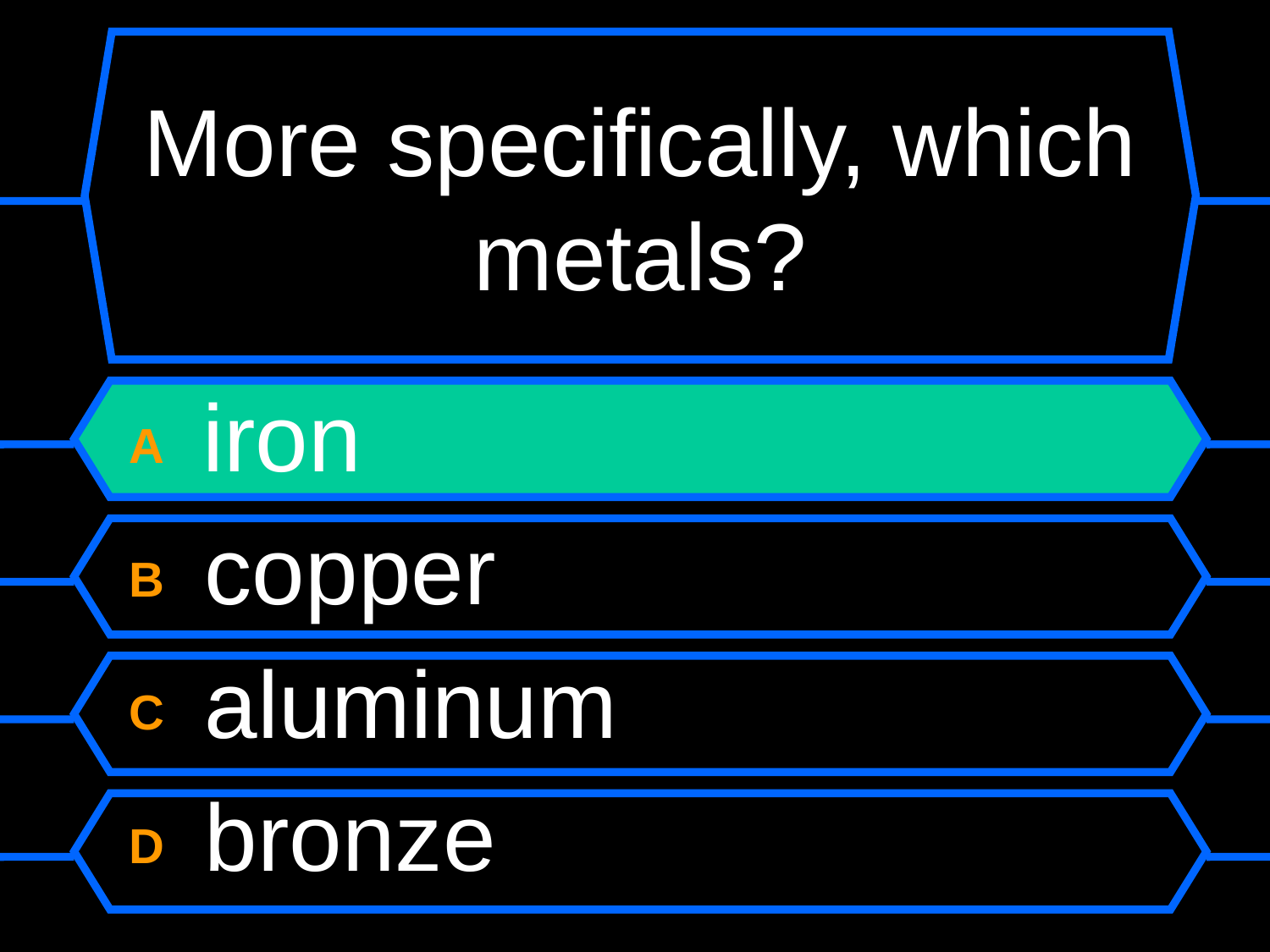

# More specifically, which metals?

A  iron
B  copper
C  aluminum
D  bronze